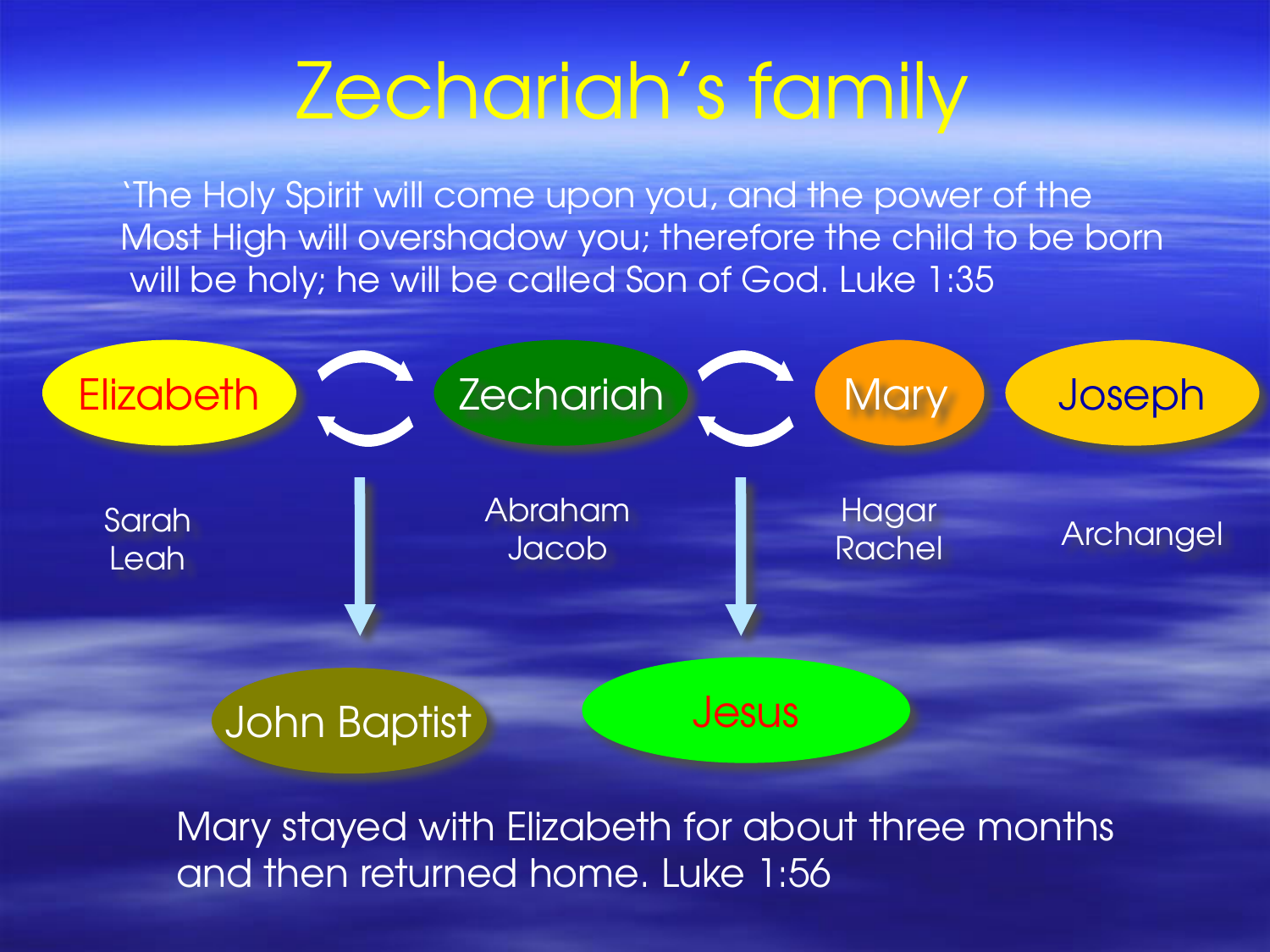

# Zechariah’s family
‘The Holy Spirit will come upon you, and the power of the
Most High will overshadow you; therefore the child to be born
 will be holy; he will be called Son of God. Luke 1:35
Elizabeth

Joseph

Zechariah
Mary

Abraham
Jacob
Hagar
Rachel
Sarah
Leah
Archangel
Jesus
John Baptist
Mary stayed with Elizabeth for about three months
and then returned home. Luke 1:56